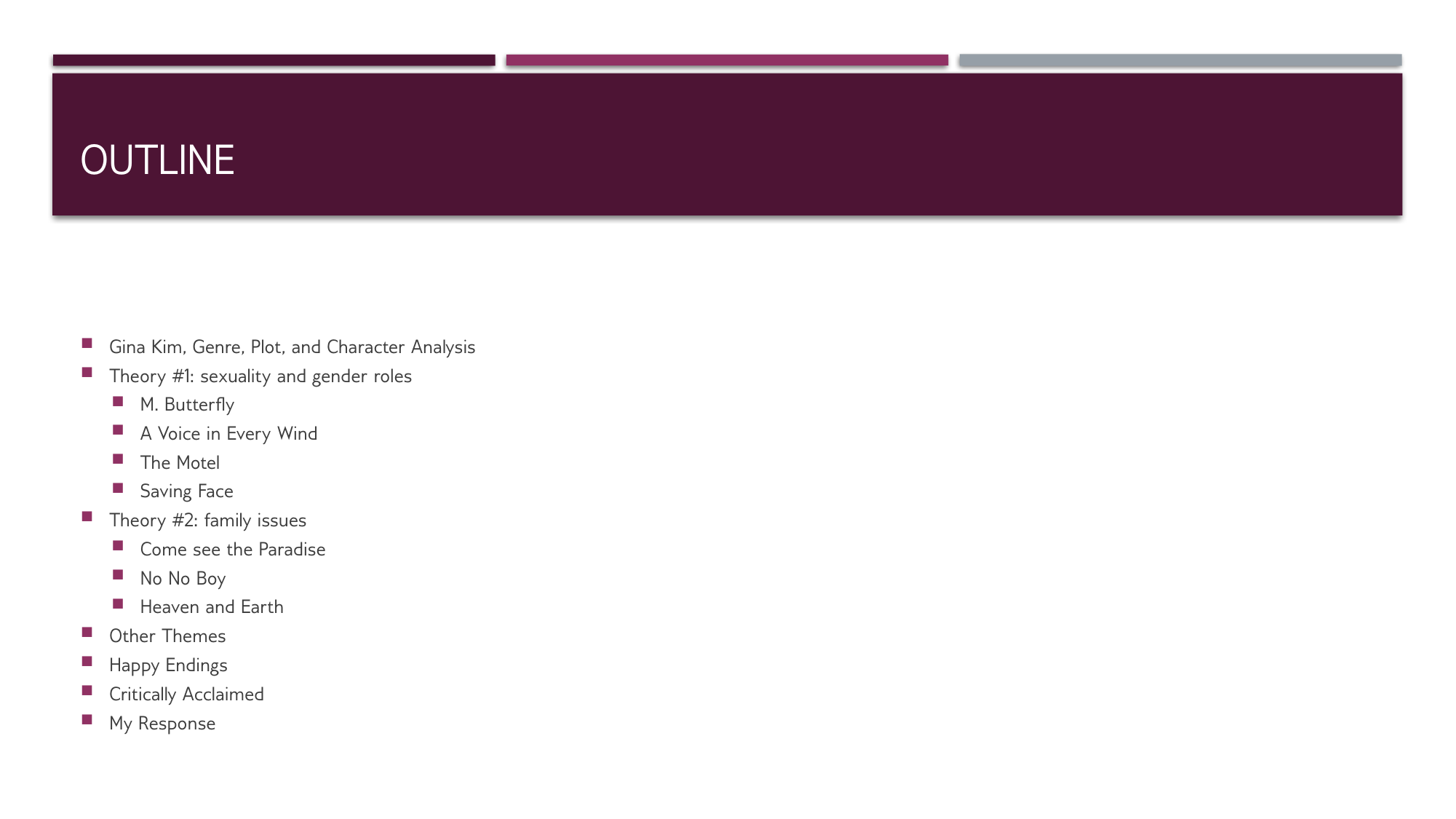

# outline

Gina Kim, Genre, Plot, and Character Analysis
Theory #1: sexuality and gender roles
M. Butterfly
A Voice in Every Wind
The Motel
Saving Face
Theory #2: family issues
Come see the Paradise
No No Boy
Heaven and Earth
Other Themes
Happy Endings
Critically Acclaimed
My Response